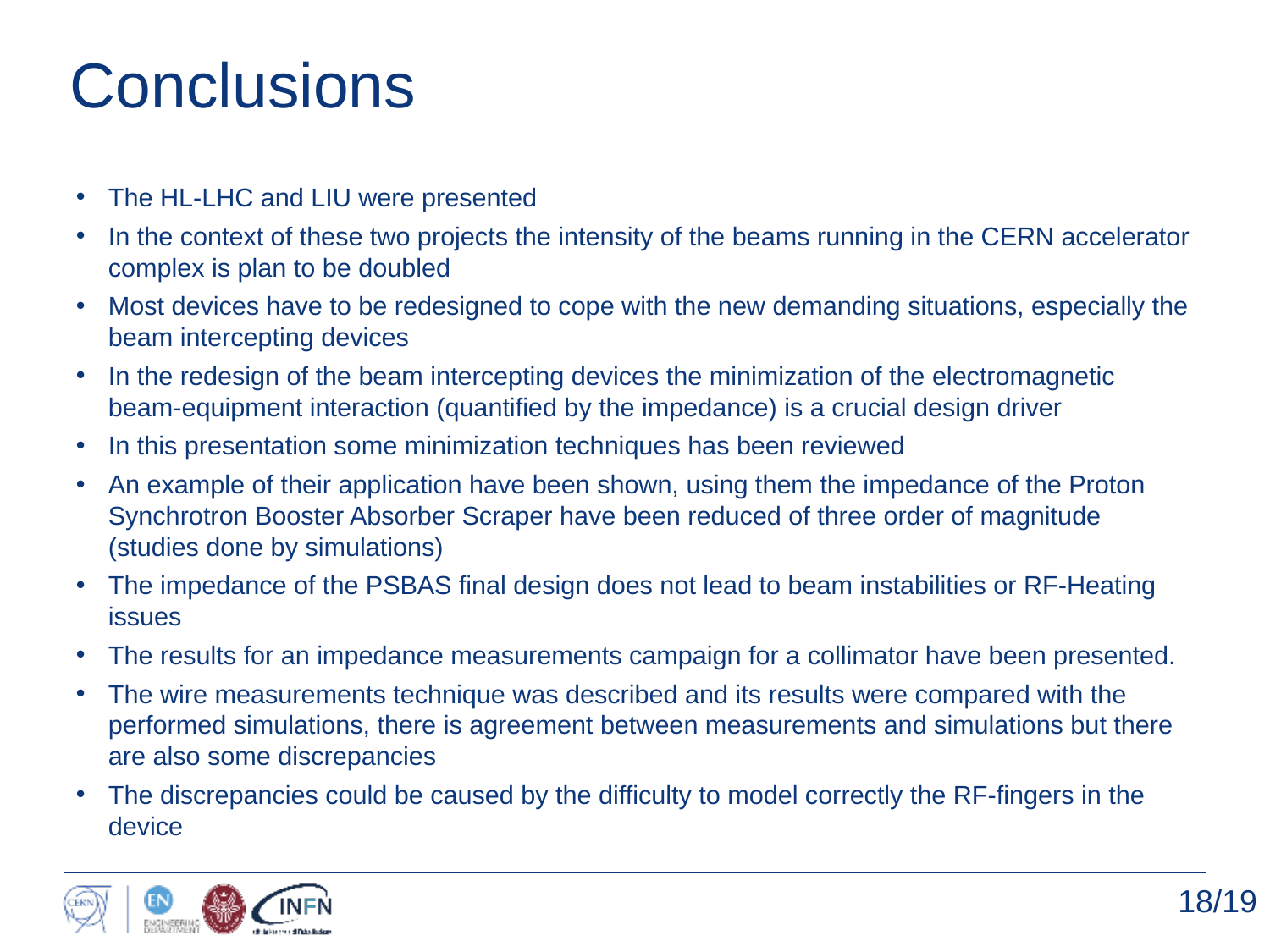

# Conclusions
The HL-LHC and LIU were presented
In the context of these two projects the intensity of the beams running in the CERN accelerator complex is plan to be doubled
Most devices have to be redesigned to cope with the new demanding situations, especially the beam intercepting devices
In the redesign of the beam intercepting devices the minimization of the electromagnetic beam-equipment interaction (quantified by the impedance) is a crucial design driver
In this presentation some minimization techniques has been reviewed
An example of their application have been shown, using them the impedance of the Proton Synchrotron Booster Absorber Scraper have been reduced of three order of magnitude (studies done by simulations)
The impedance of the PSBAS final design does not lead to beam instabilities or RF-Heating issues
The results for an impedance measurements campaign for a collimator have been presented.
The wire measurements technique was described and its results were compared with the performed simulations, there is agreement between measurements and simulations but there are also some discrepancies
The discrepancies could be caused by the difficulty to model correctly the RF-fingers in the device

18/19